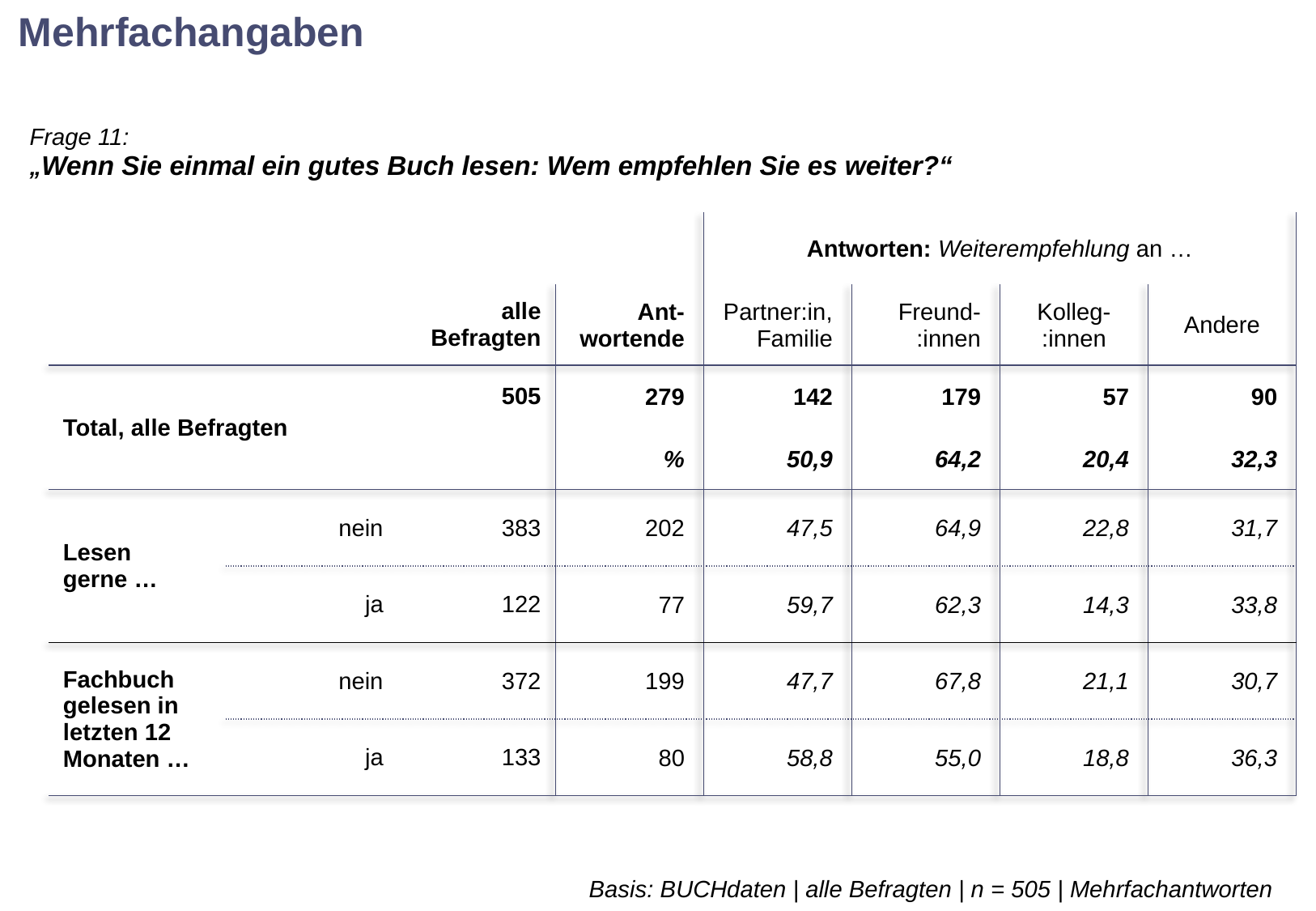

Mehrfachangaben
| Frage 11: „Wenn Sie einmal ein gutes Buch lesen: Wem empfehlen Sie es weiter?“ |  |  |  |  |  |  |  |  |
| --- | --- | --- | --- | --- | --- | --- | --- | --- |
|  |  |  |  |  | Antworten: Weiterempfehlung an … |  |  |  |
|  |  |  | alle Befragten | Ant- wortende | Partner:in, Familie | Freund- :innen | Kolleg- :innen | Andere |
|  | Total, alle Befragten |  | 505 | 279 | 142 | 179 | 57 | 90 |
|  |  |  |  | % | 50,9 | 64,2 | 20,4 | 32,3 |
|  | Lesen gerne … | nein | 383 | 202 | 47,5 | 64,9 | 22,8 | 31,7 |
|  |  | ja | 122 | 77 | 59,7 | 62,3 | 14,3 | 33,8 |
|  | Fachbuch gelesen in letzten 12 Monaten … | nein | 372 | 199 | 47,7 | 67,8 | 21,1 | 30,7 |
|  |  | ja | 133 | 80 | 58,8 | 55,0 | 18,8 | 36,3 |
Basis: BUCHdaten | alle Befragten | n = 505 | Mehrfachantworten